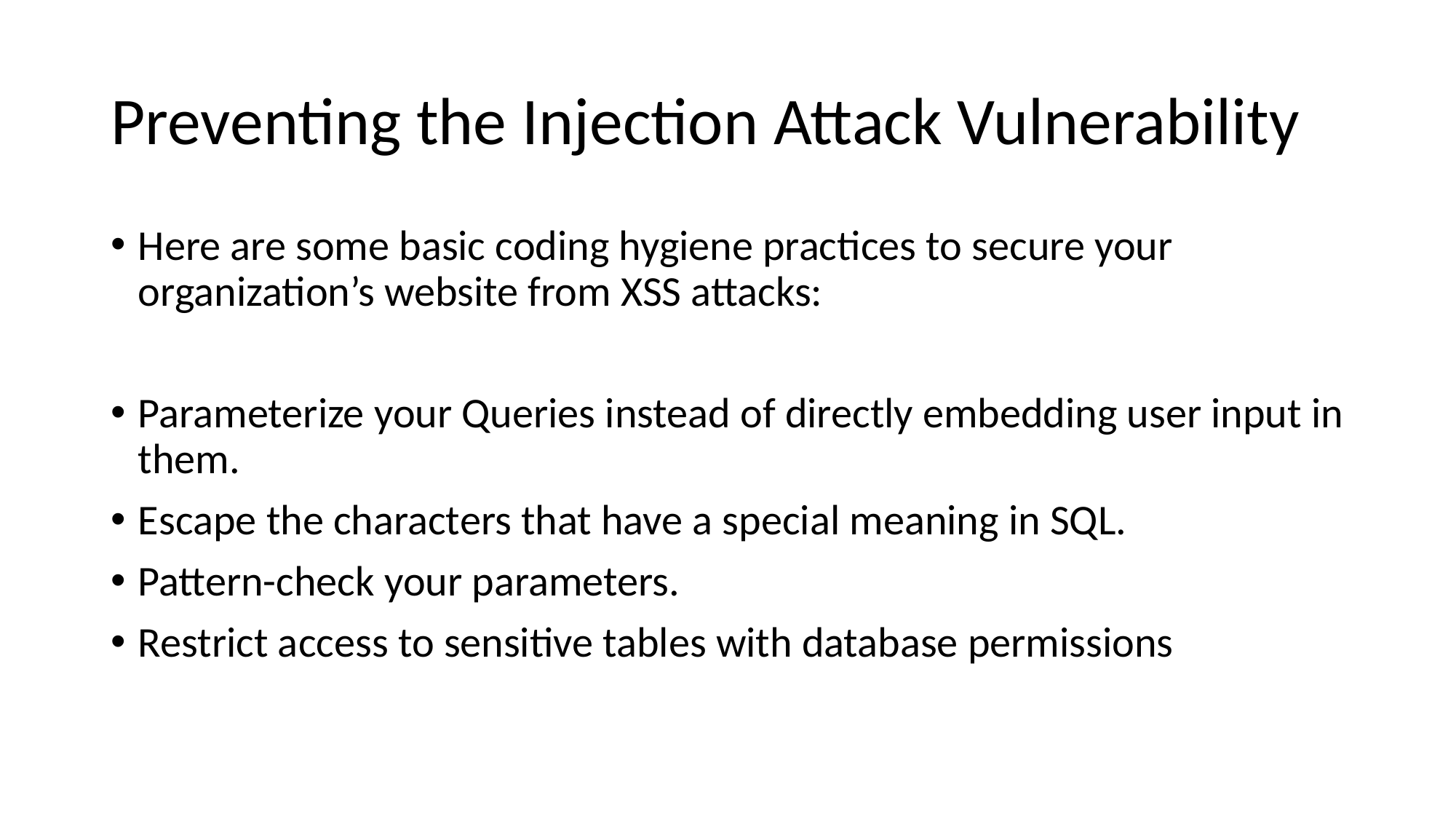

# Preventing the Injection Attack Vulnerability
Here are some basic coding hygiene practices to secure your organization’s website from XSS attacks:

Parameterize your Queries instead of directly embedding user input in them.
Escape the characters that have a special meaning in SQL.
Pattern-check your parameters.
Restrict access to sensitive tables with database permissions